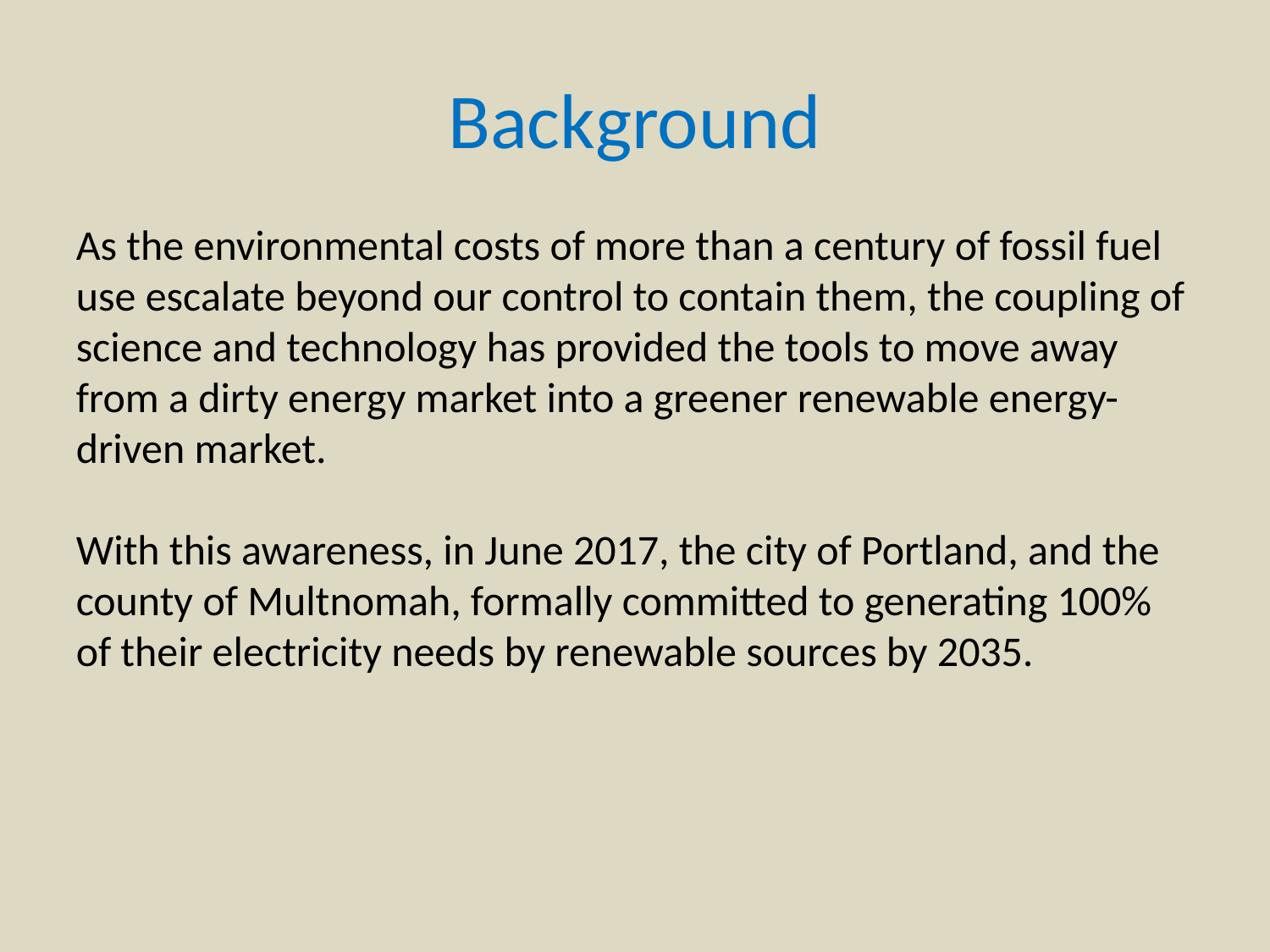

# Background
As the environmental costs of more than a century of fossil fuel use escalate beyond our control to contain them, the coupling of science and technology has provided the tools to move away from a dirty energy market into a greener renewable energy-driven market.

With this awareness, in June 2017, the city of Portland, and the county of Multnomah, formally committed to generating 100% of their electricity needs by renewable sources by 2035.